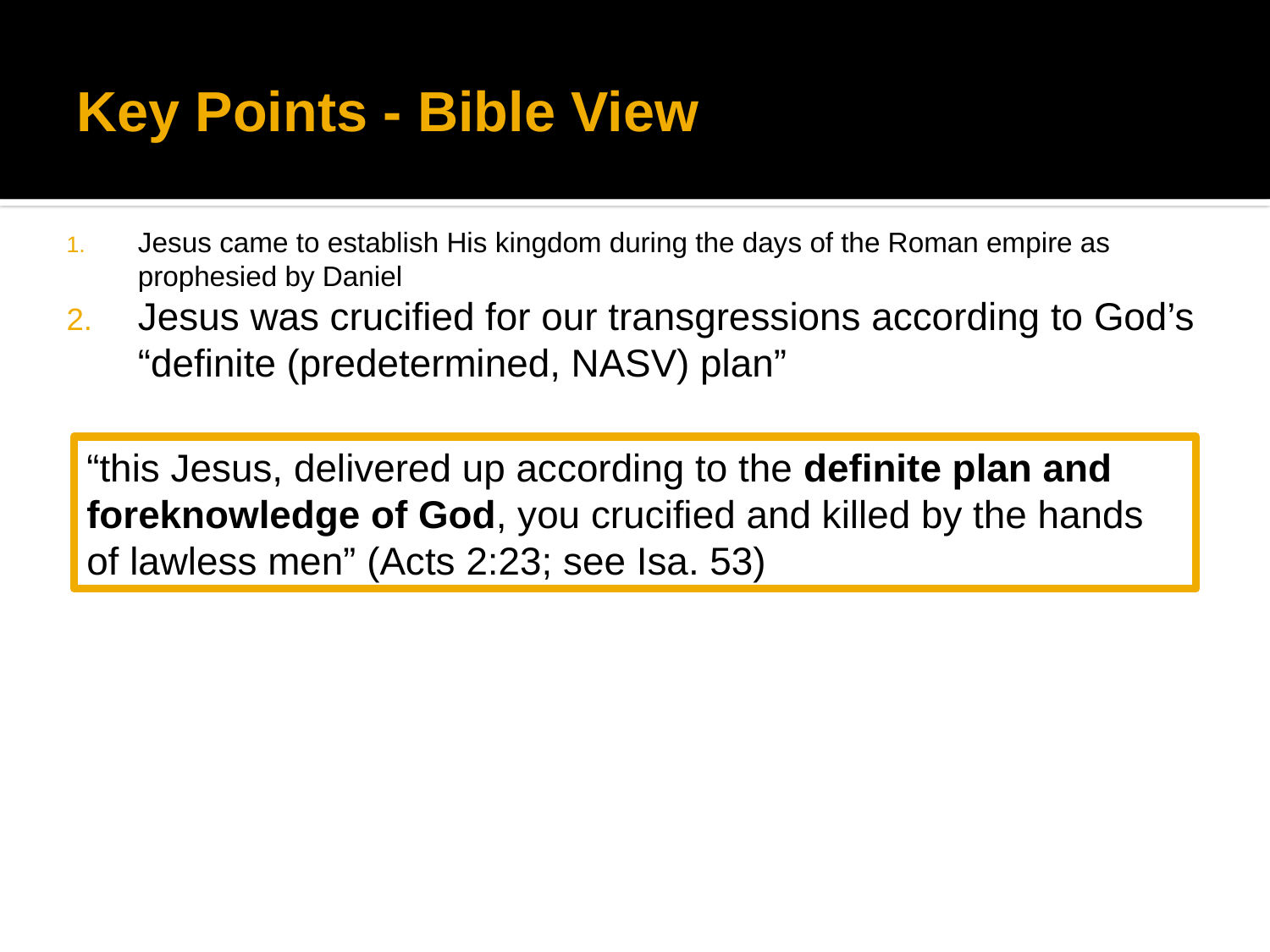

# Key Points - Bible View
Jesus came to establish His kingdom during the days of the Roman empire as prophesied by Daniel
Jesus was crucified for our transgressions according to God’s “definite (predetermined, NASV) plan”
“this Jesus, delivered up according to the definite plan and foreknowledge of God, you crucified and killed by the hands of lawless men” (Acts 2:23; see Isa. 53)